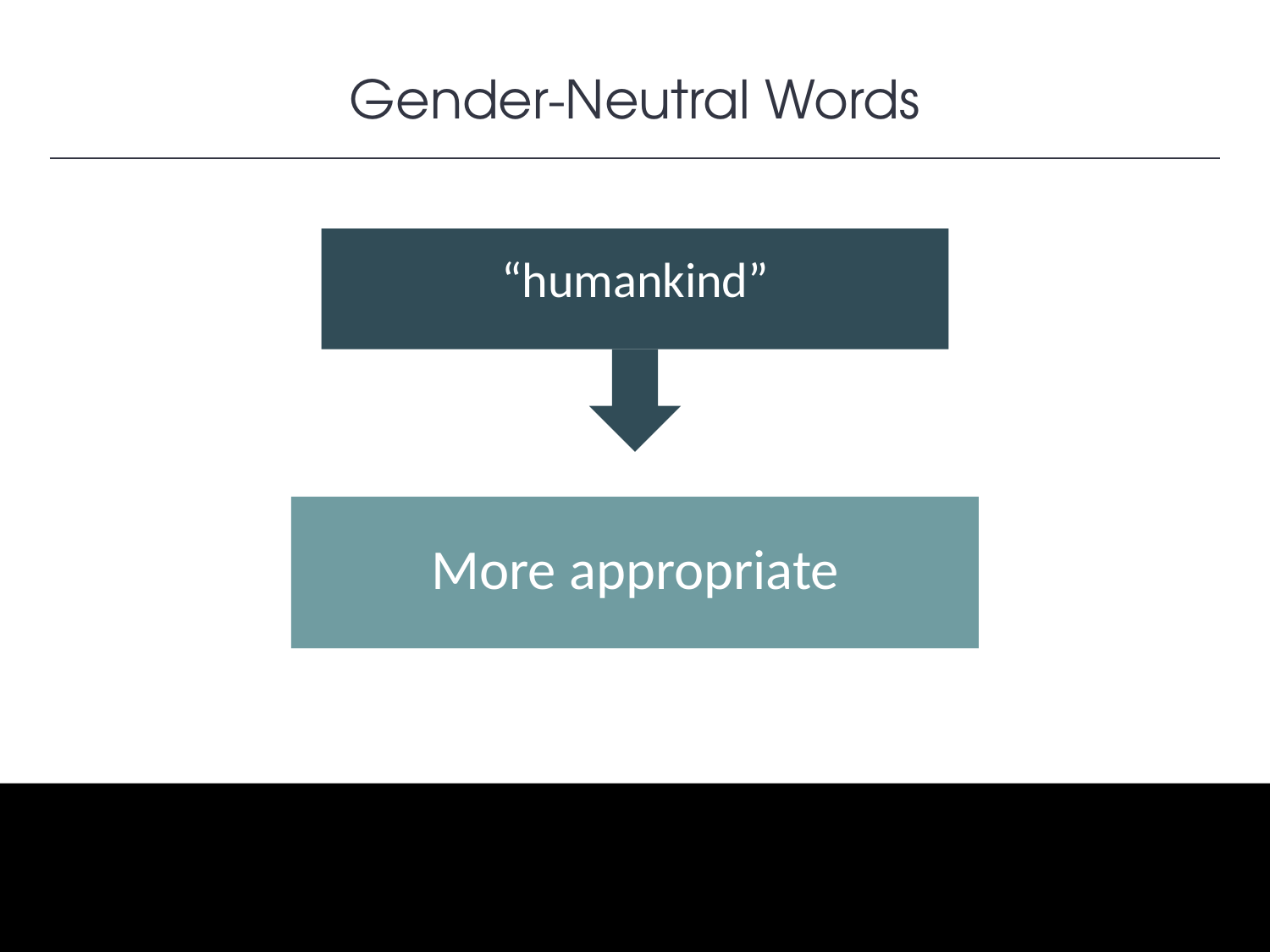

HAWKES LEARNING
Gender-Neutral Words

“humankind”
Credibility

More appropriate